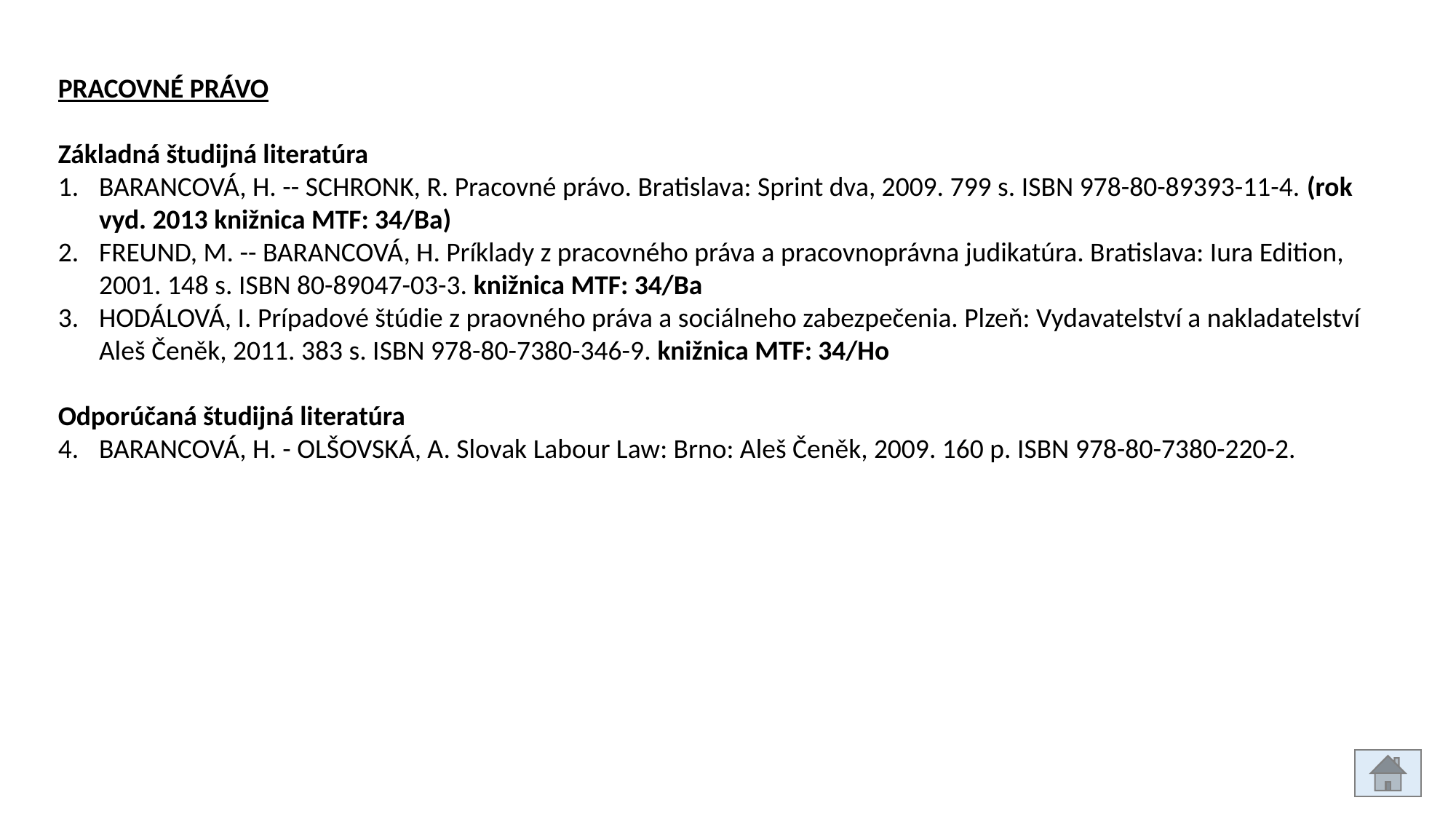

PRACOVNÉ PRÁVO

Základná študijná literatúra
BARANCOVÁ, H. -- SCHRONK, R. Pracovné právo. Bratislava: Sprint dva, 2009. 799 s. ISBN 978-80-89393-11-4. (rok vyd. 2013 knižnica MTF: 34/Ba)
FREUND, M. -- BARANCOVÁ, H. Príklady z pracovného práva a pracovnoprávna judikatúra. Bratislava: Iura Edition, 2001. 148 s. ISBN 80-89047-03-3. knižnica MTF: 34/Ba
HODÁLOVÁ, I. Prípadové štúdie z praovného práva a sociálneho zabezpečenia. Plzeň: Vydavatelství a nakladatelství Aleš Čeněk, 2011. 383 s. ISBN 978-80-7380-346-9. knižnica MTF: 34/Ho

Odporúčaná študijná literatúra
BARANCOVÁ, H. - OLŠOVSKÁ, A. Slovak Labour Law: Brno: Aleš Čeněk, 2009. 160 p. ISBN 978-80-7380-220-2.